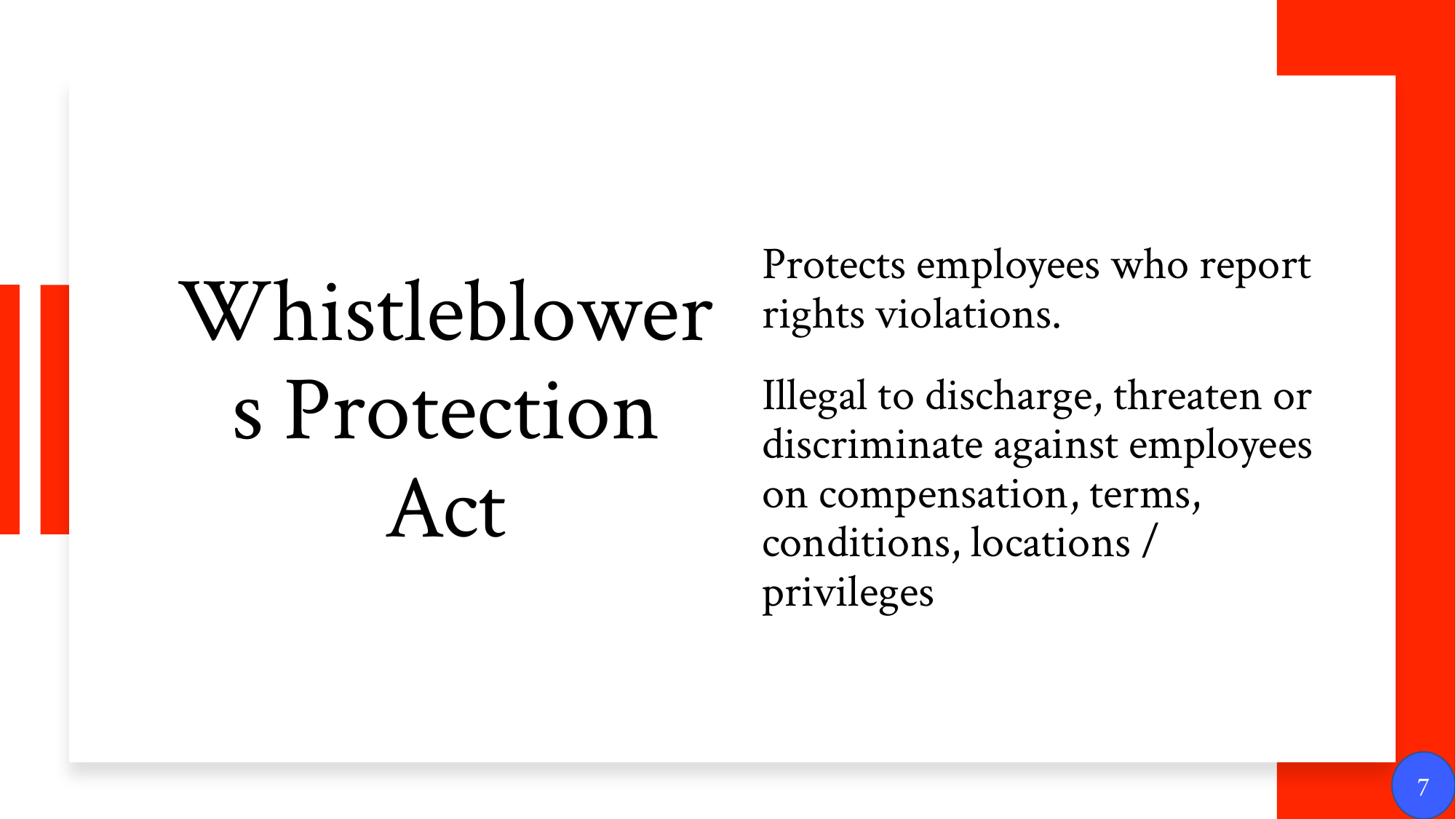

Protects employees who report rights violations.
Illegal to discharge, threaten or discriminate against employees on compensation, terms, conditions, locations / privileges

# Whistleblowers Protection Act
7